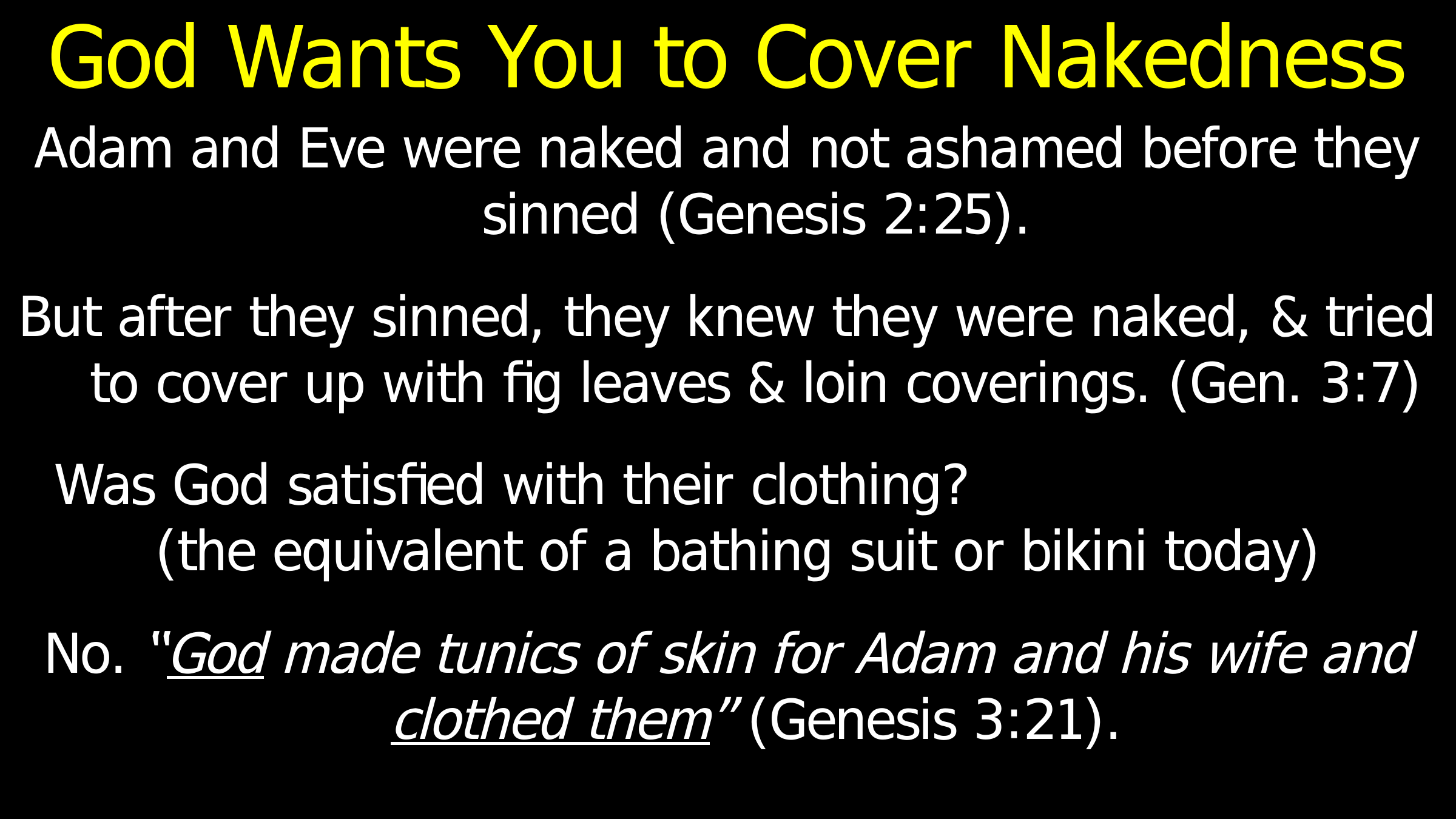

# God Wants You to Cover Nakedness
Adam and Eve were naked and not ashamed before they sinned (Genesis 2:25).

But after they sinned, they knew they were naked, & tried to cover up with fig leaves & loin coverings. (Gen. 3:7)

Was God satisfied with their clothing?                          (the equivalent of a bathing suit or bikini today)

No. “God made tunics of skin for Adam and his wife and clothed them” (Genesis 3:21).